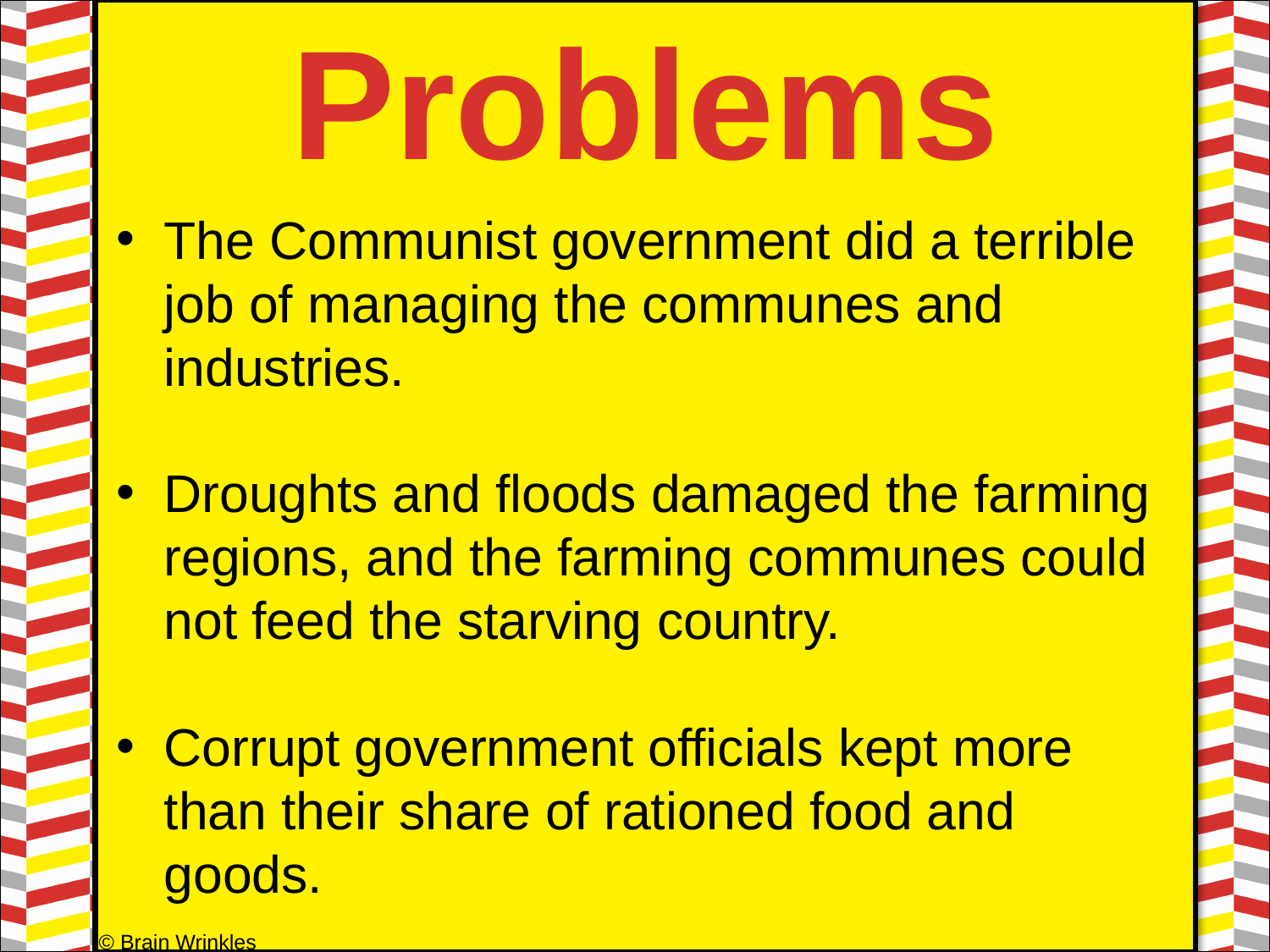

Problems

#
The Communist government did a terrible job of managing the communes and industries.

Droughts and floods damaged the farming regions, and the farming communes could not feed the starving country.

Corrupt government officials kept more than their share of rationed food and goods.

© Brain Wrinkles